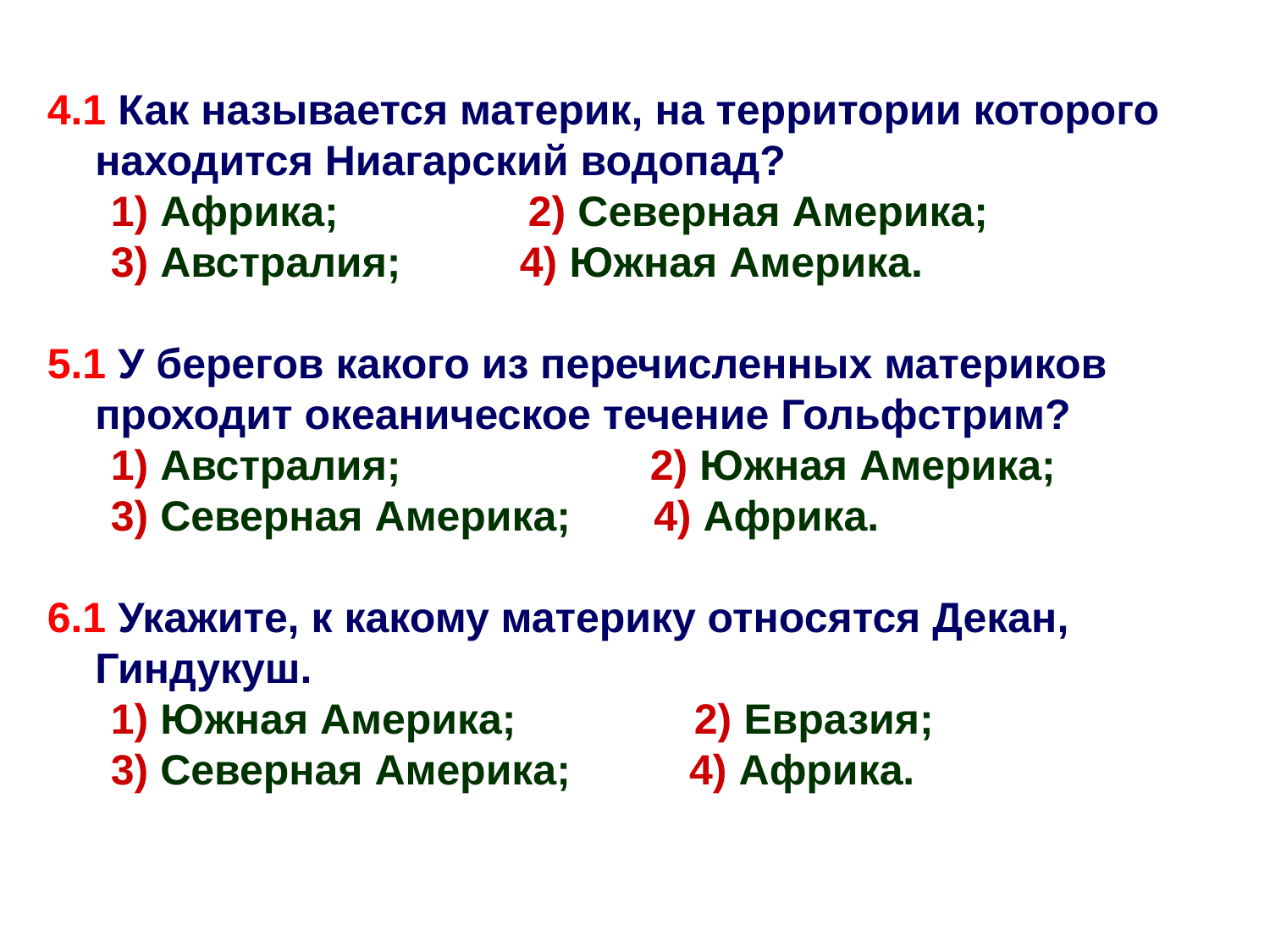

4.1 Как называется материк, на территории которого находится Ниагарский водопад?
1) Африка;                2) Северная Америка;
3) Австралия;          4) Южная Америка.

5.1 У берегов какого из перечисленных материков проходит океаническое течение Гольфстрим?
1) Австралия;                     2) Южная Америка;
3) Северная Америка;       4) Африка.

6.1 Укажите, к какому материку относятся Декан, Гиндукуш.
1) Южная Америка;               2) Евразия;
3) Северная Америка;          4) Африка.

2
3
2